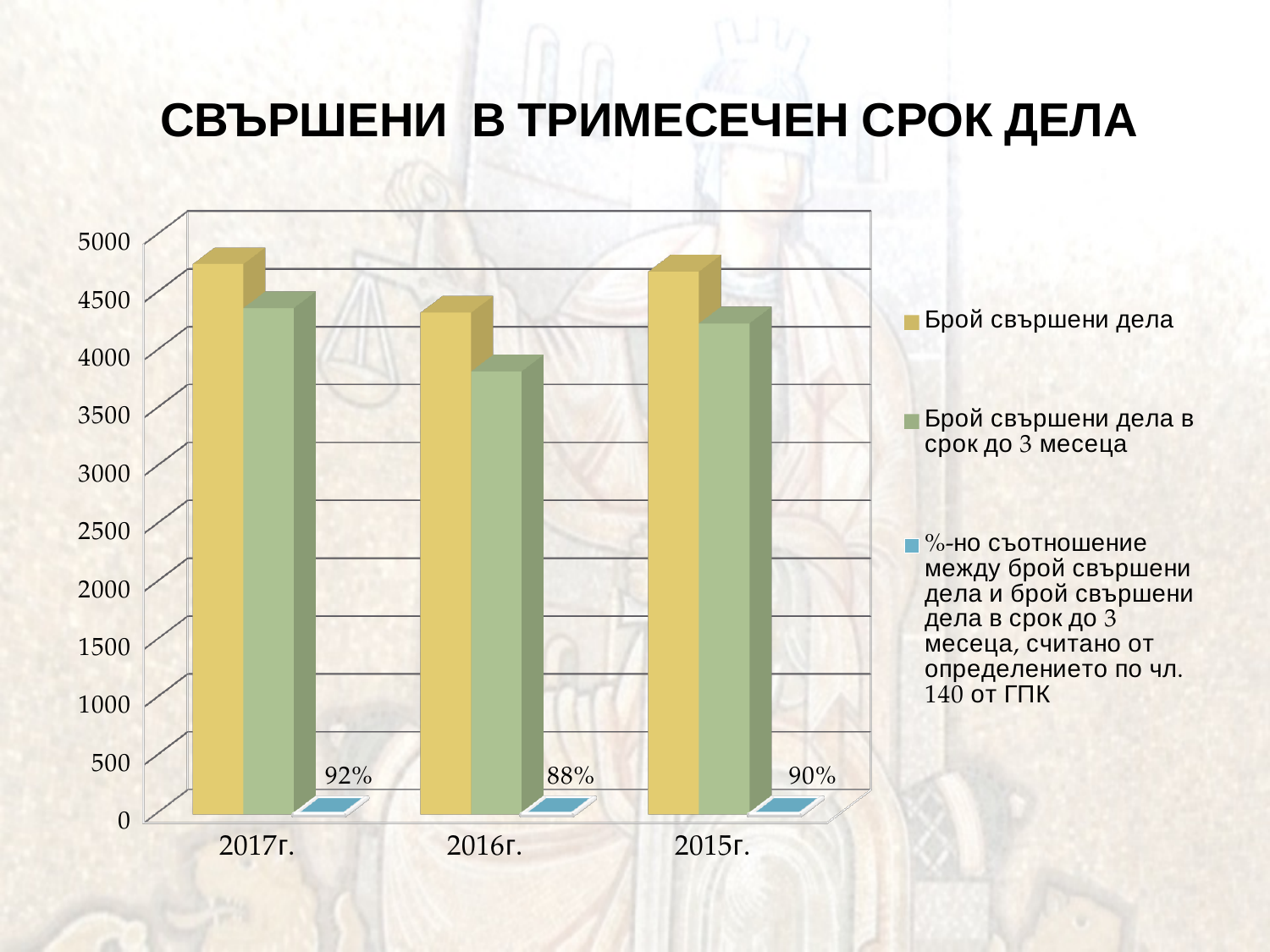

# СВЪРШЕНИ  В ТРИМЕСЕЧЕН СРОК ДЕЛА

[unsupported chart]

[unsupported chart]